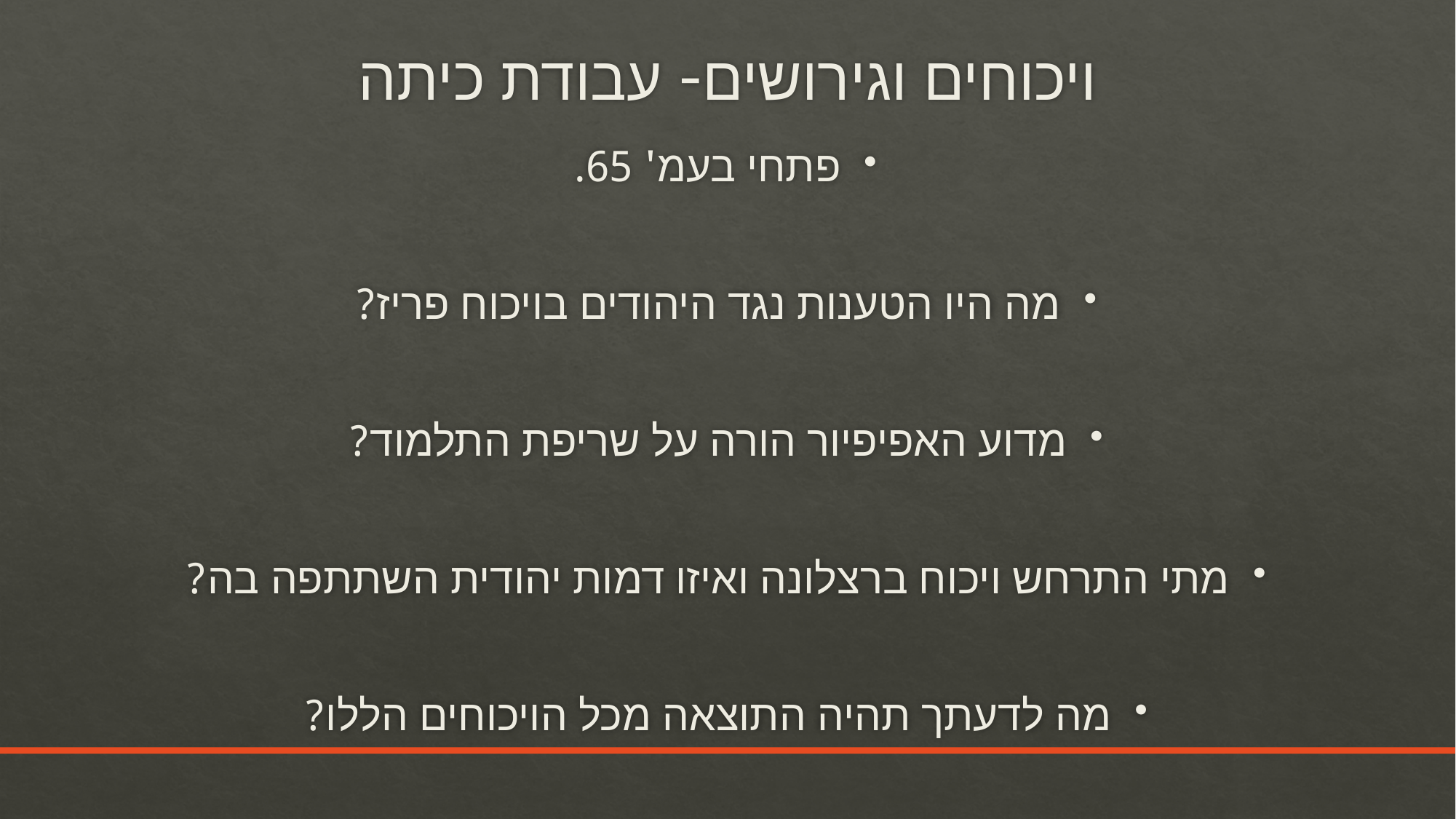

# ויכוחים וגירושים- עבודת כיתה
פתחי בעמ' 65.

מה היו הטענות נגד היהודים בויכוח פריז?

מדוע האפיפיור הורה על שריפת התלמוד?

מתי התרחש ויכוח ברצלונה ואיזו דמות יהודית השתתפה בה?

מה לדעתך תהיה התוצאה מכל הויכוחים הללו?